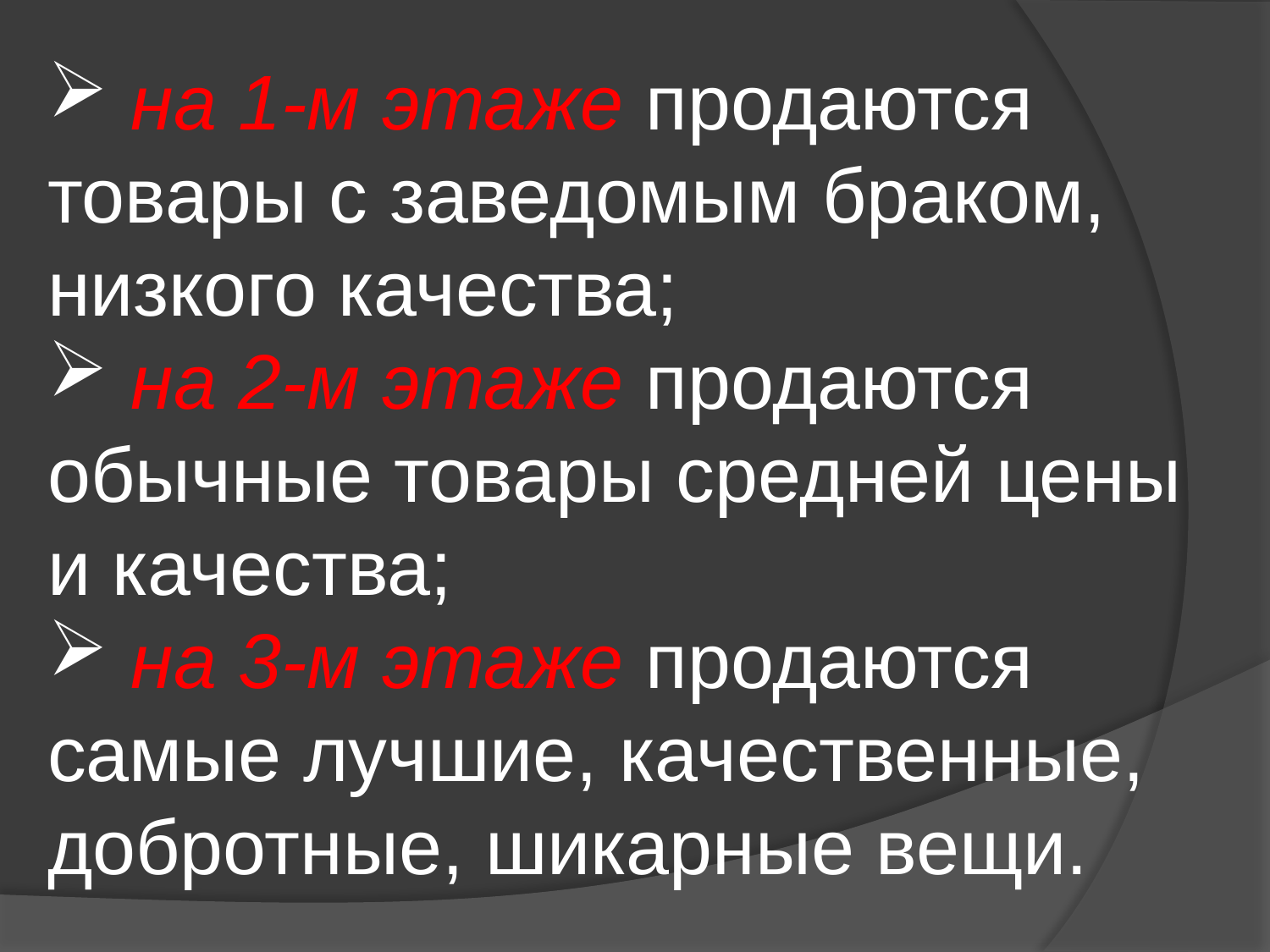

на 1-м этаже продаются товары с заведомым браком, низкого качества;
 на 2-м этаже продаются обычные товары средней цены и качества;
 на 3-м этаже продаются самые лучшие, качественные, добротные, шикарные вещи.